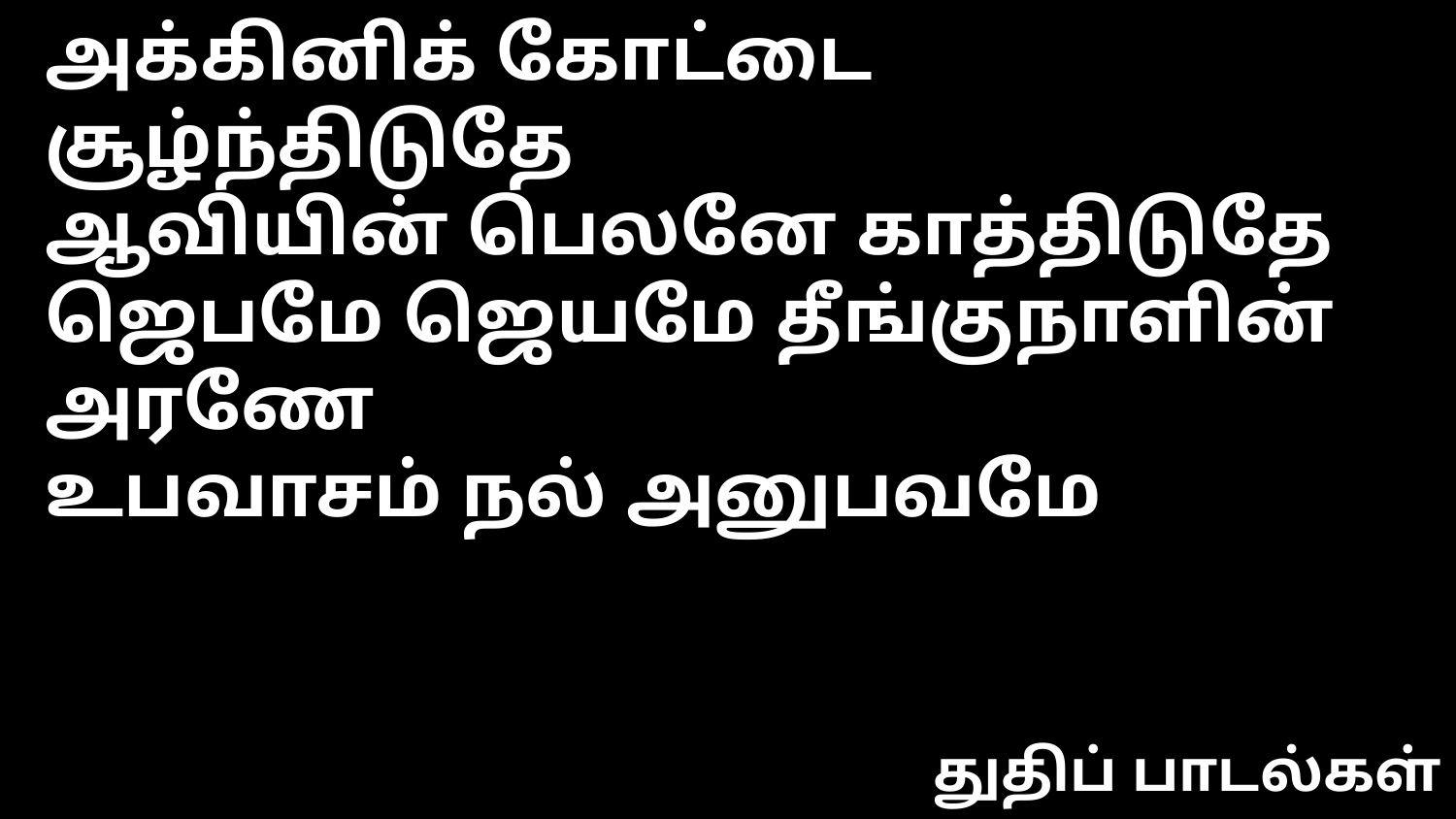

அக்கினிக் கோட்டை சூழ்ந்திடுதே
ஆவியின் பெலனே காத்திடுதே
ஜெபமே ஜெயமே தீங்குநாளின் அரணே
உபவாசம் நல் அனுபவமே

துதிப் பாடல்கள்